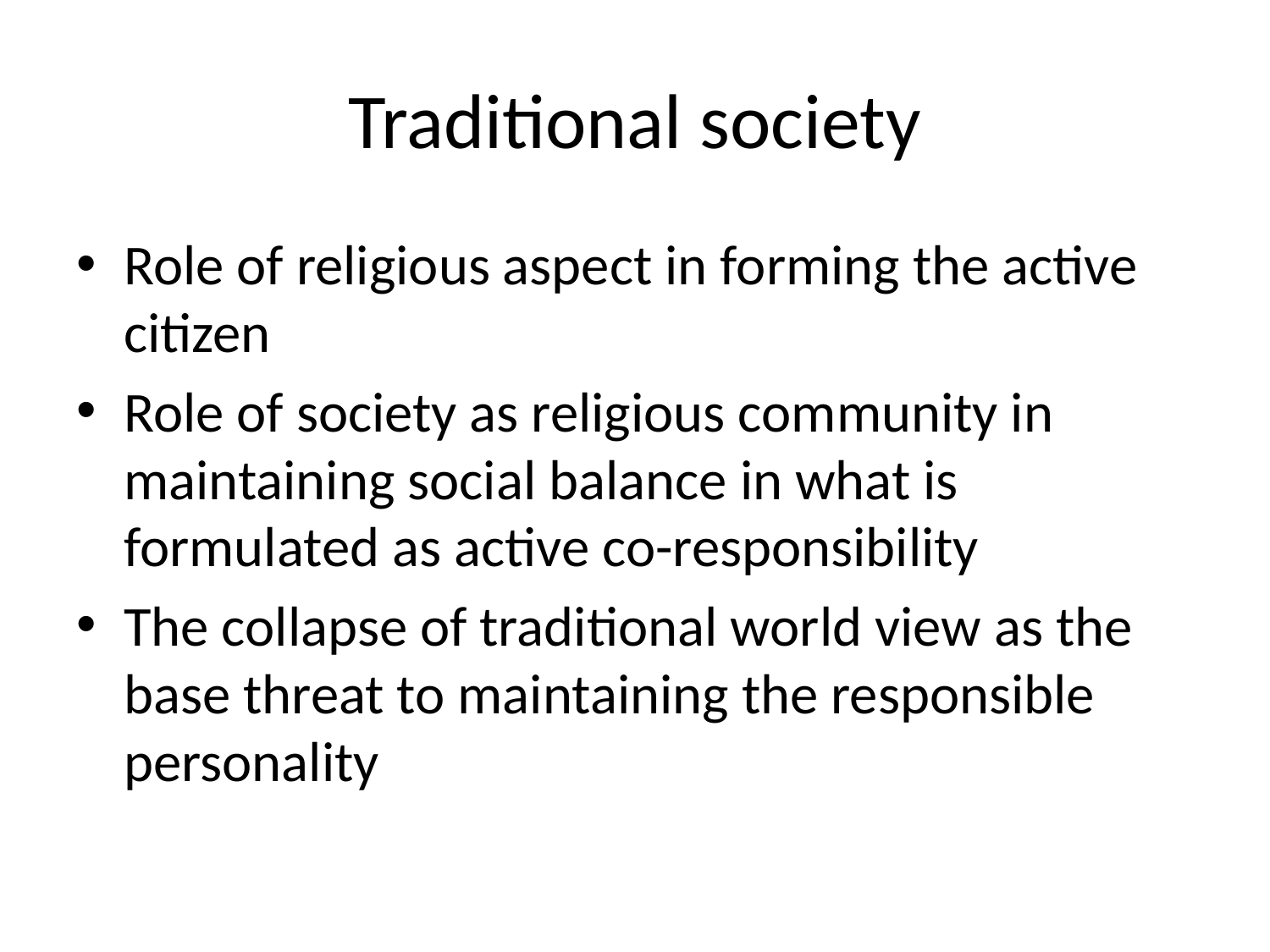

# Traditional society
Role of religious aspect in forming the active citizen
Role of society as religious community in maintaining social balance in what is formulated as active co-responsibility
The collapse of traditional world view as the base threat to maintaining the responsible personality